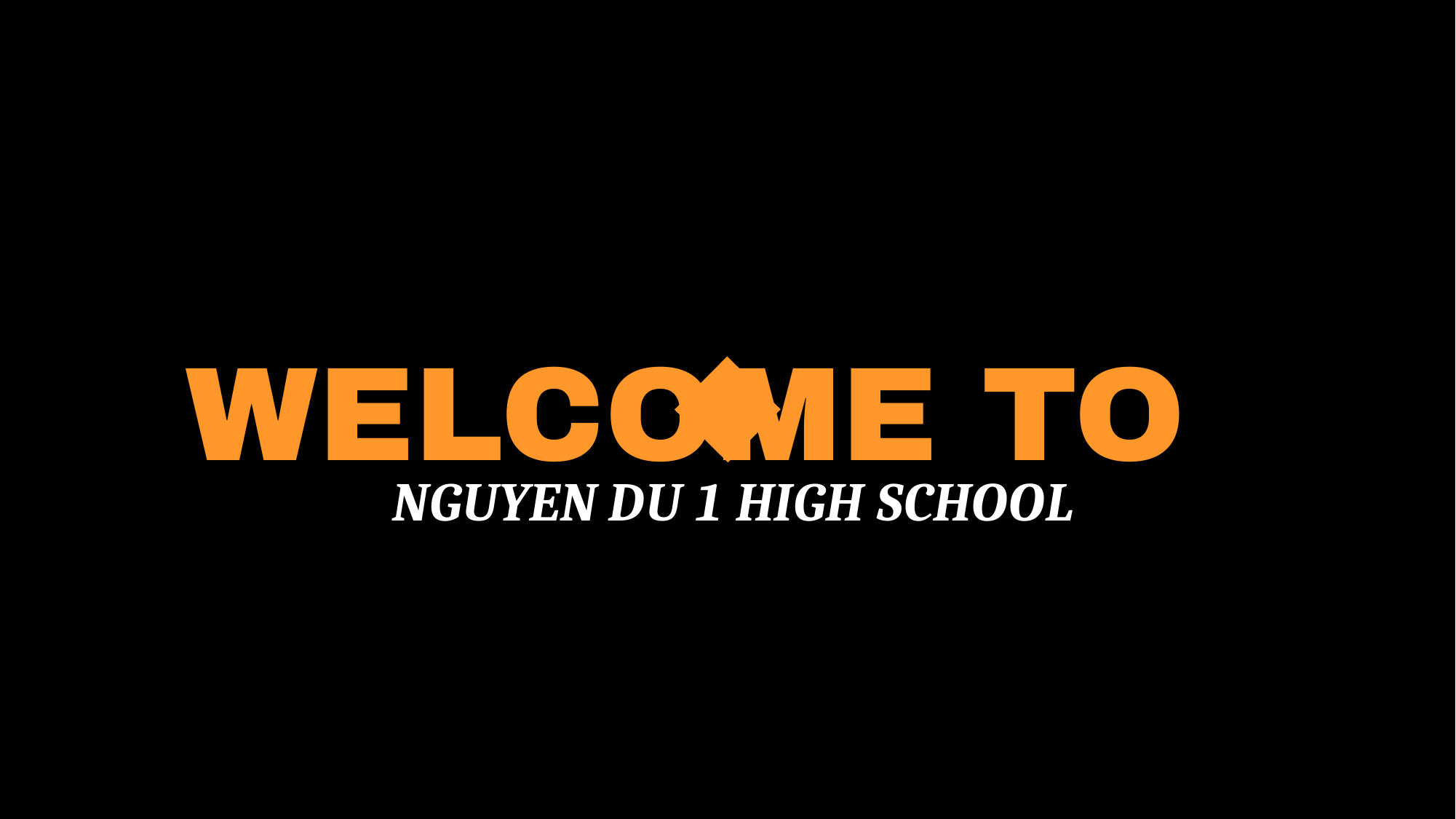

WELCOME TO

 NGUYEN DU 1 HIGH SCHOOL